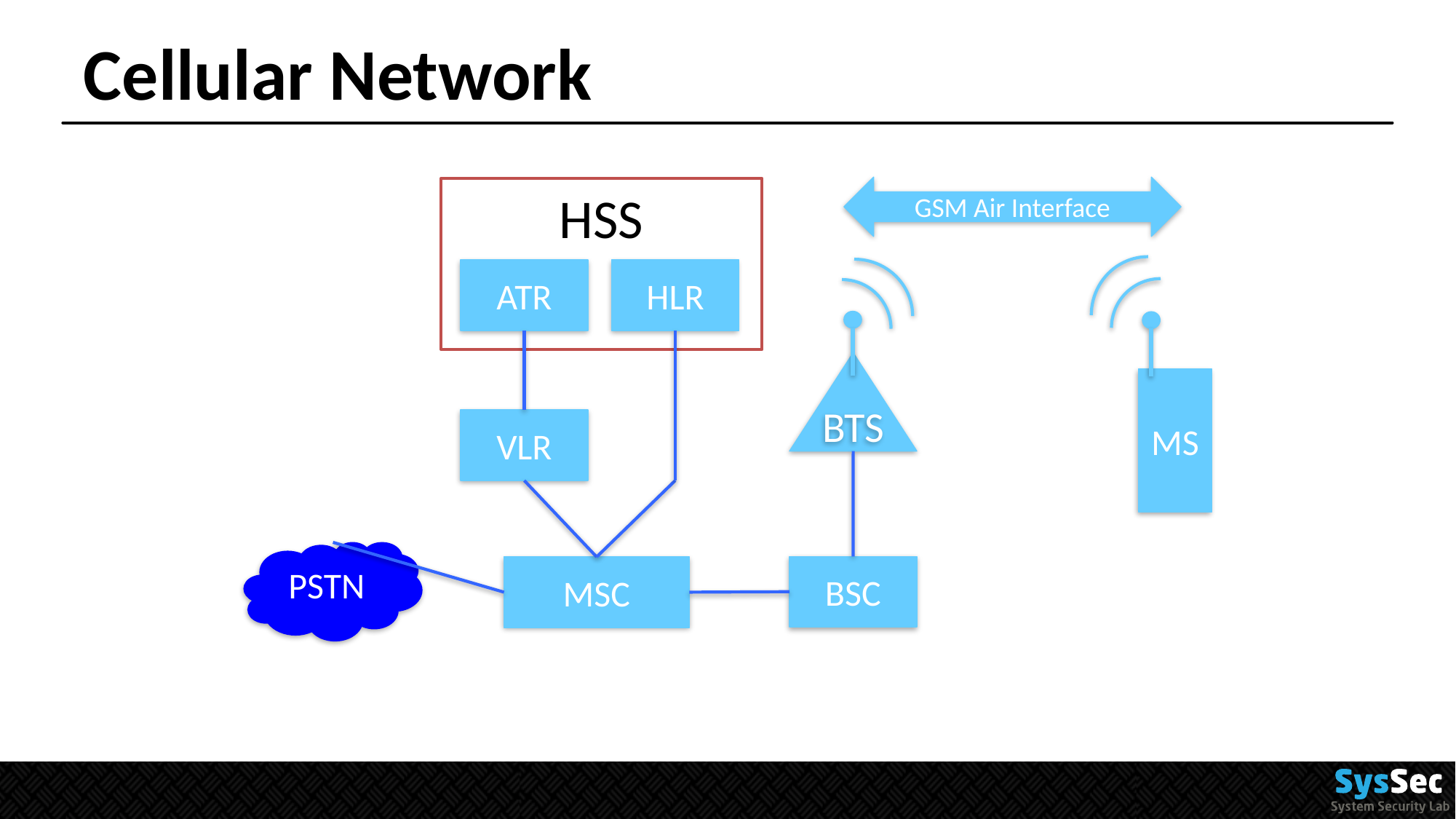

# Cellular Network
GSM Air Interface
HSS

ATR
HLR

MS
BTS
VLR
PSTN
BSC
MSC